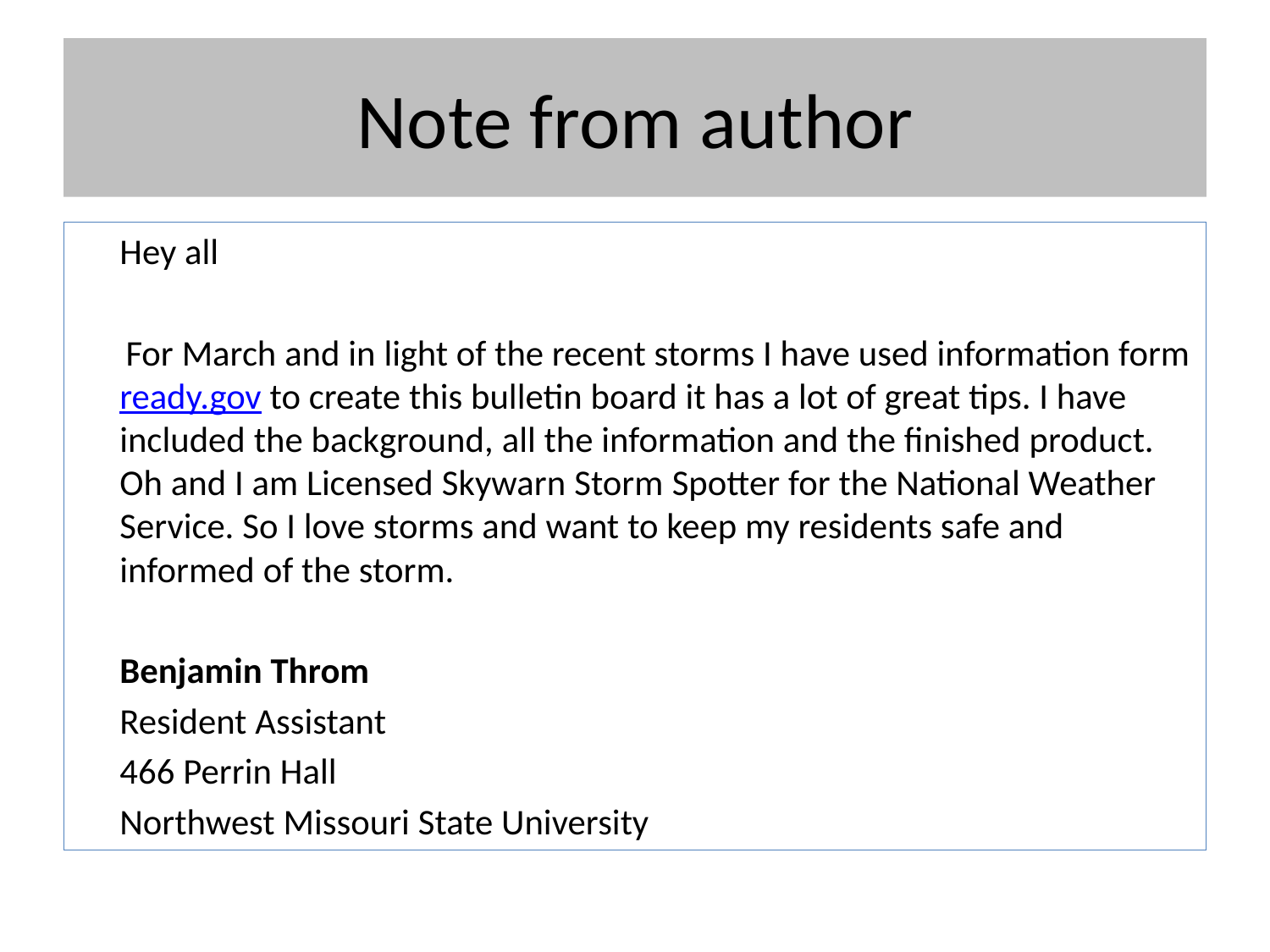

# Note from author
	Hey all

      For March and in light of the recent storms I have used information form ready.gov to create this bulletin board it has a lot of great tips. I have included the background, all the information and the finished product. Oh and I am Licensed Skywarn Storm Spotter for the National Weather Service. So I love storms and want to keep my residents safe and informed of the storm.

	Benjamin Throm
	Resident Assistant
	466 Perrin Hall
	Northwest Missouri State University